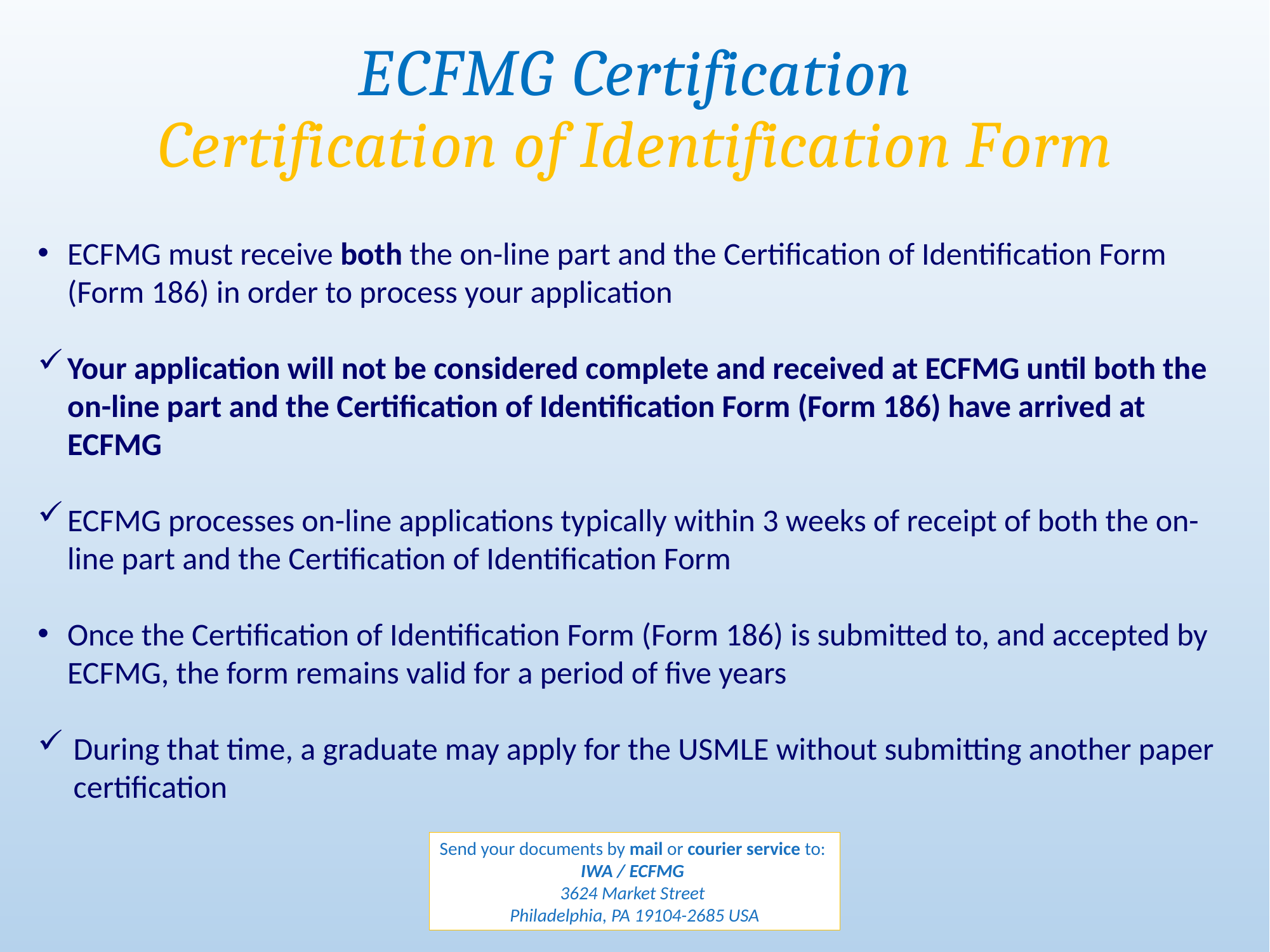

ECFMG Certification
Certification of Identification Form
ECFMG must receive both the on-line part and the Certification of Identification Form (Form 186) in order to process your application

Your application will not be considered complete and received at ECFMG until both the on-line part and the Certification of Identification Form (Form 186) have arrived at ECFMG

ECFMG processes on-line applications typically within 3 weeks of receipt of both the on-line part and the Certification of Identification Form

Once the Certification of Identification Form (Form 186) is submitted to, and accepted by ECFMG, the form remains valid for a period of five years

During that time, a graduate may apply for the USMLE without submitting another paper certification
Send your documents by mail or courier service to:
IWA / ECFMG
3624 Market Street
Philadelphia, PA 19104-2685 USA